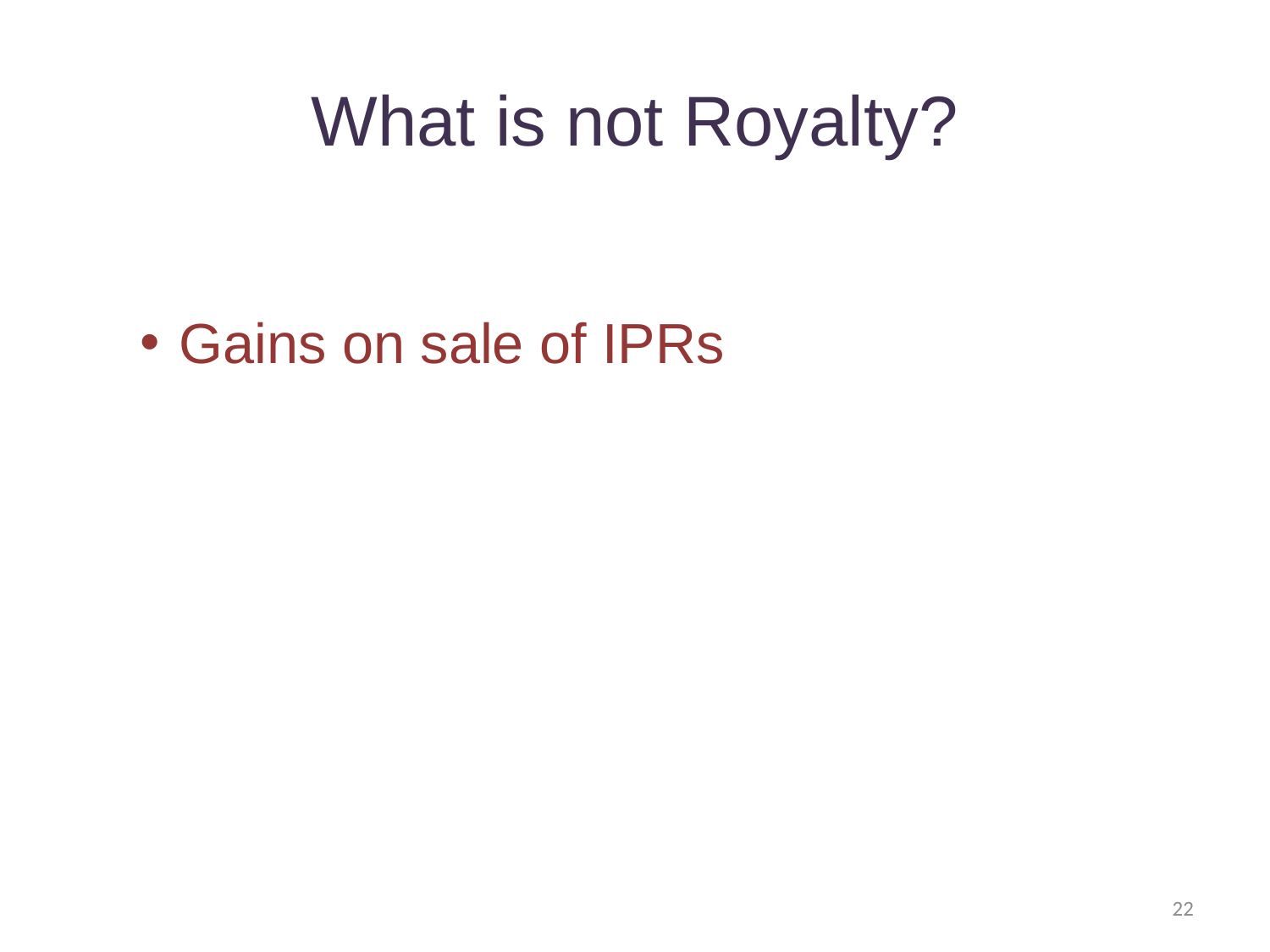

# What is not Royalty?

Gains on sale of IPRs

22